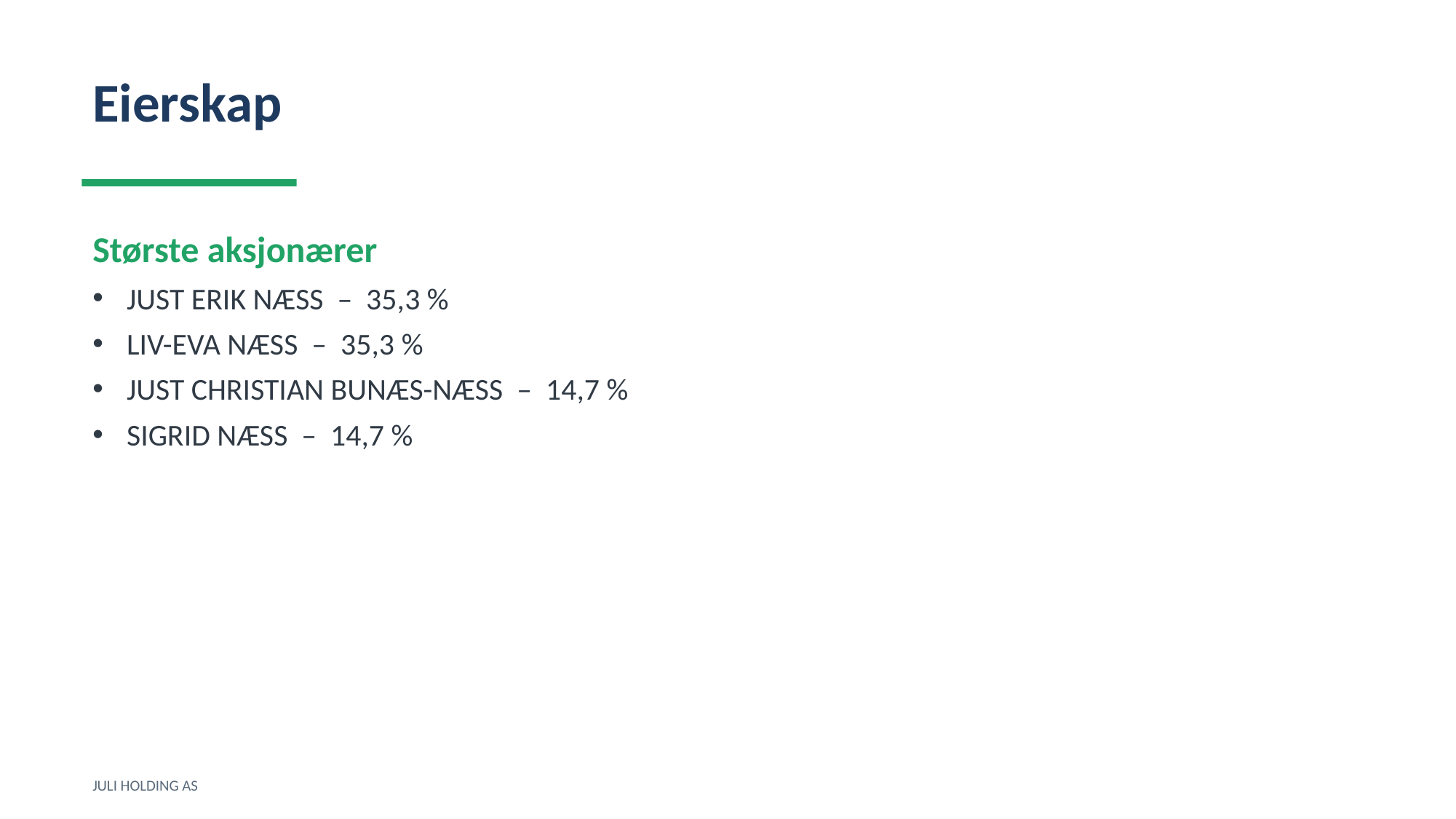

Eierskap

Største aksjonærer
JUST ERIK NÆSS  –  35,3 %
LIV-EVA NÆSS  –  35,3 %
JUST CHRISTIAN BUNÆS-NÆSS  –  14,7 %
SIGRID NÆSS  –  14,7 %
JULI HOLDING AS